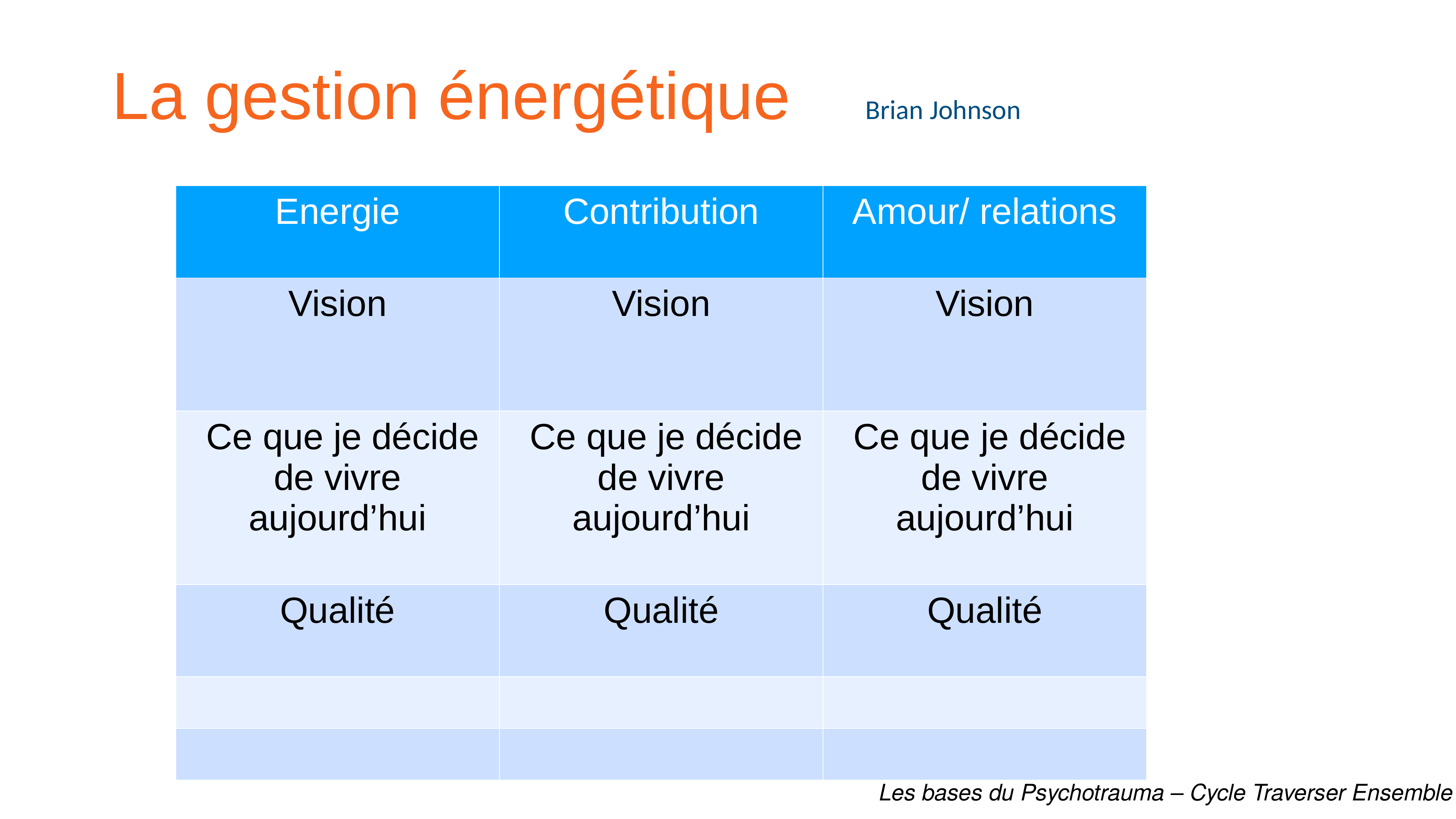

# La gestion énergétique    Brian Johnson
| Energie | Contribution | Amour/ relations |
| --- | --- | --- |
| Vision | Vision | Vision |
| Ce que je décide de vivre aujourd’hui | Ce que je décide de vivre aujourd’hui | Ce que je décide de vivre aujourd’hui |
| Qualité | Qualité | Qualité |
|  |  |  |
|  |  |  |
Les bases du Psychotrauma – Cycle Traverser Ensemble